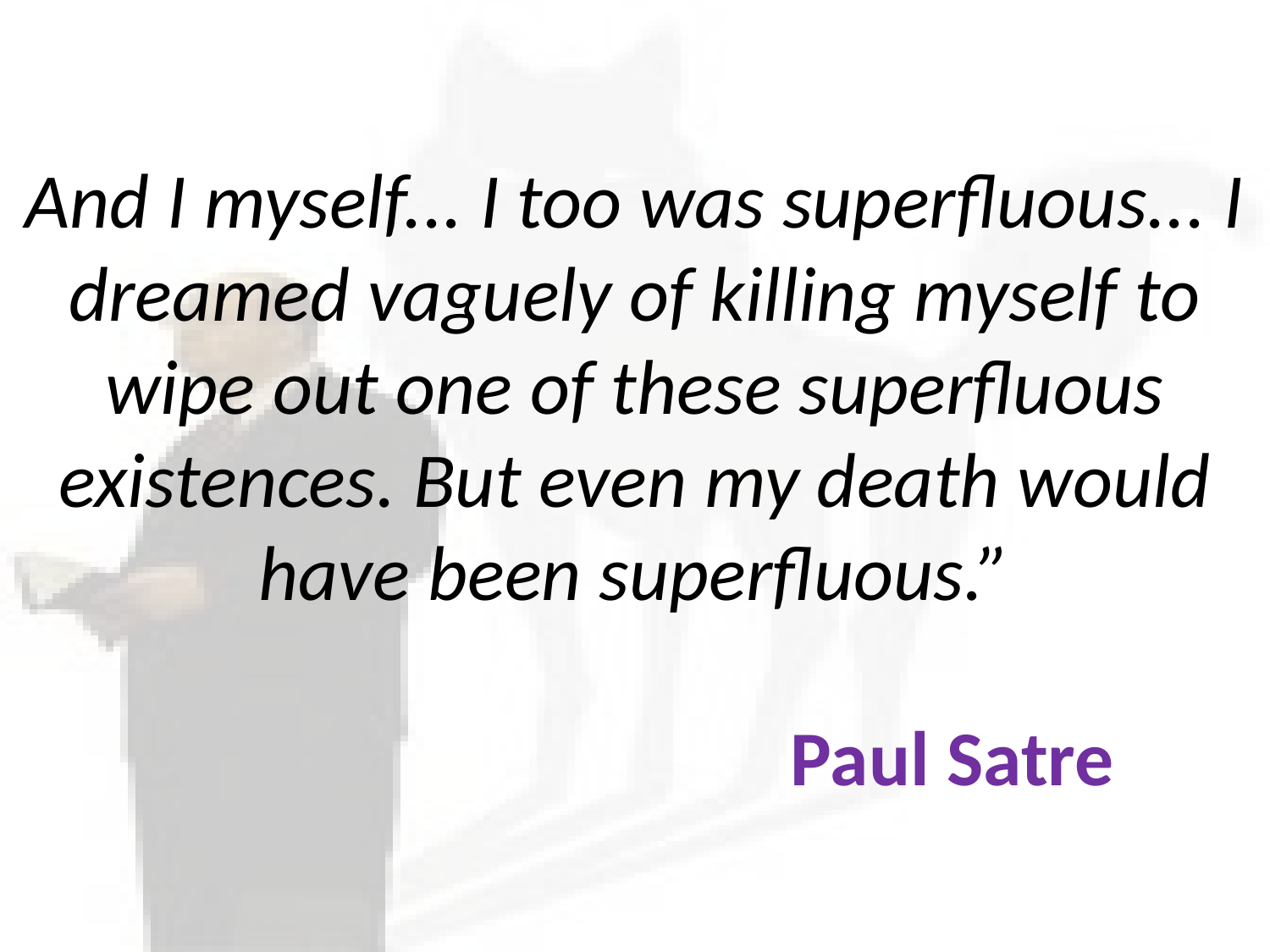

# And I myself... I too was superfluous... I dreamed vaguely of killing myself to wipe out one of these superfluous existences. But even my death would have been superfluous.” Paul Satre